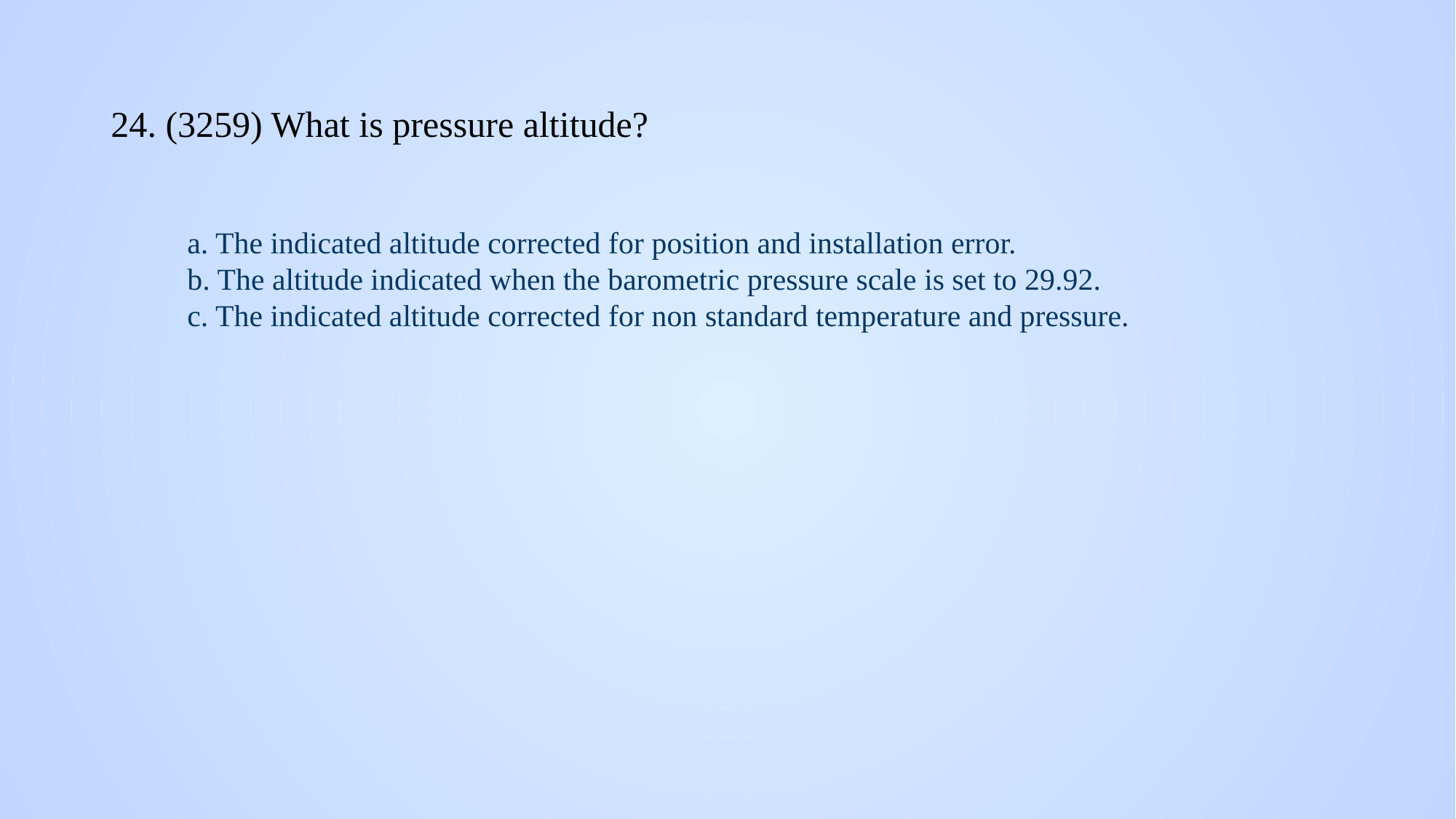

# 24. (3259) What is pressure altitude?
a. The indicated altitude corrected for position and installation error.
b. The altitude indicated when the barometric pressure scale is set to 29.92.
c. The indicated altitude corrected for non standard temperature and pressure.